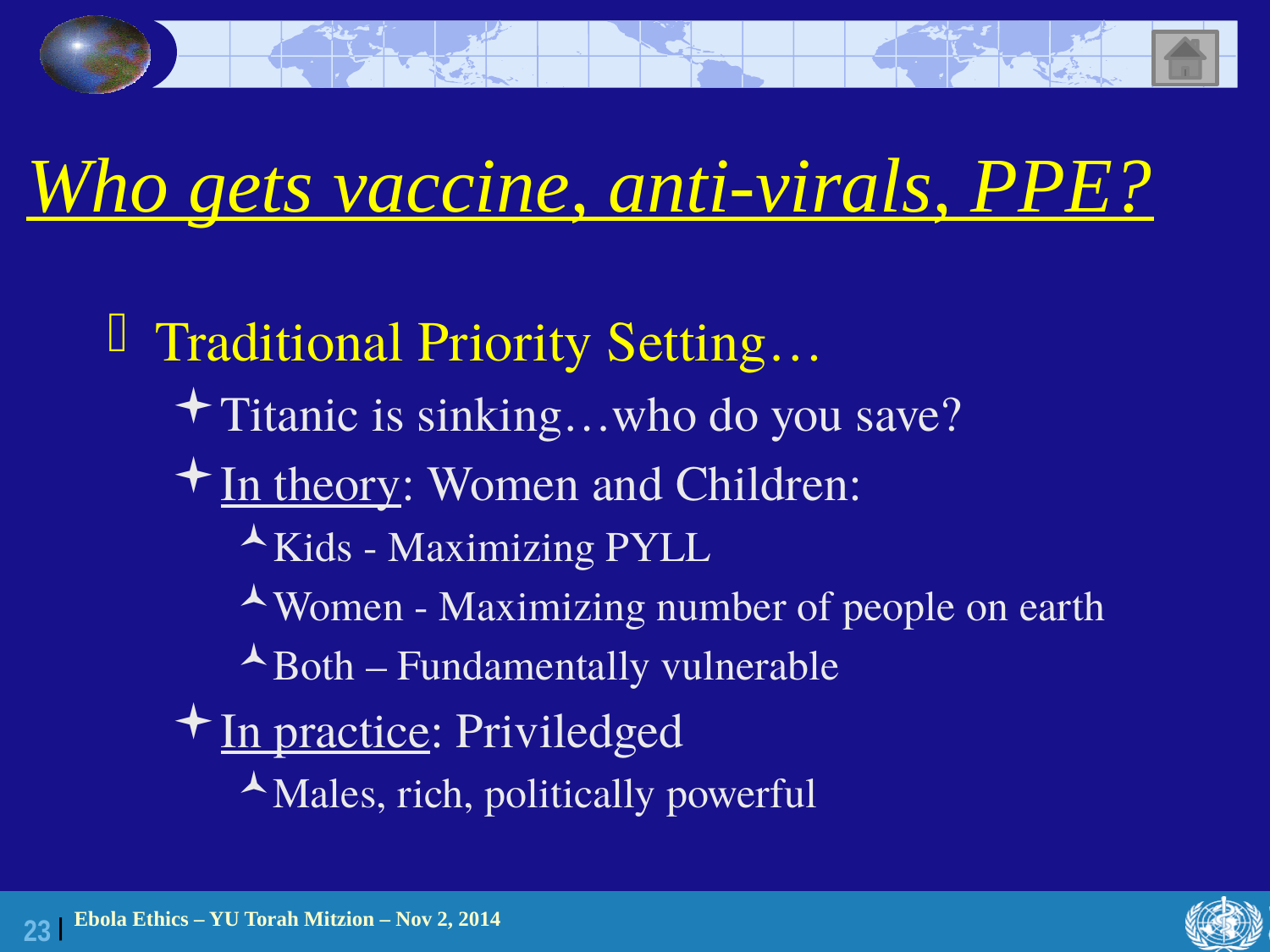

# Who gets vaccine, anti-virals, PPE?
Traditional Priority Setting…
Titanic is sinking…who do you save?
In theory: Women and Children:
Kids - Maximizing PYLL
Women - Maximizing number of people on earth
Both – Fundamentally vulnerable
In practice: Priviledged
Males, rich, politically powerful